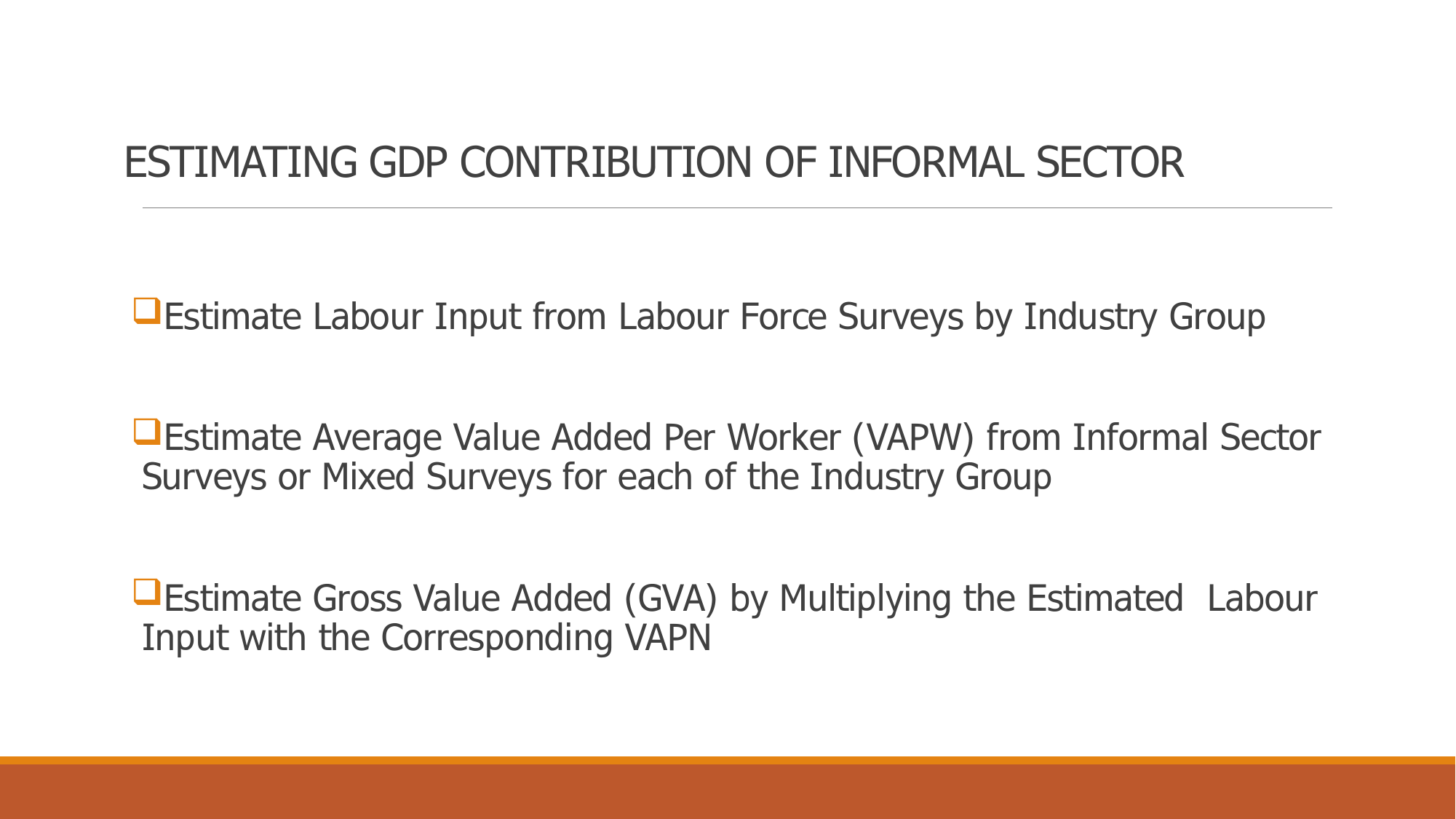

# ESTIMATING GDP CONTRIBUTION OF INFORMAL SECTOR

Estimate Labour Input from Labour Force Surveys by Industry Group

Estimate Average Value Added Per Worker (VAPW) from Informal Sector Surveys or Mixed Surveys for each of the Industry Group

Estimate Gross Value Added (GVA) by Multiplying the Estimated  Labour Input with the Corresponding VAPN